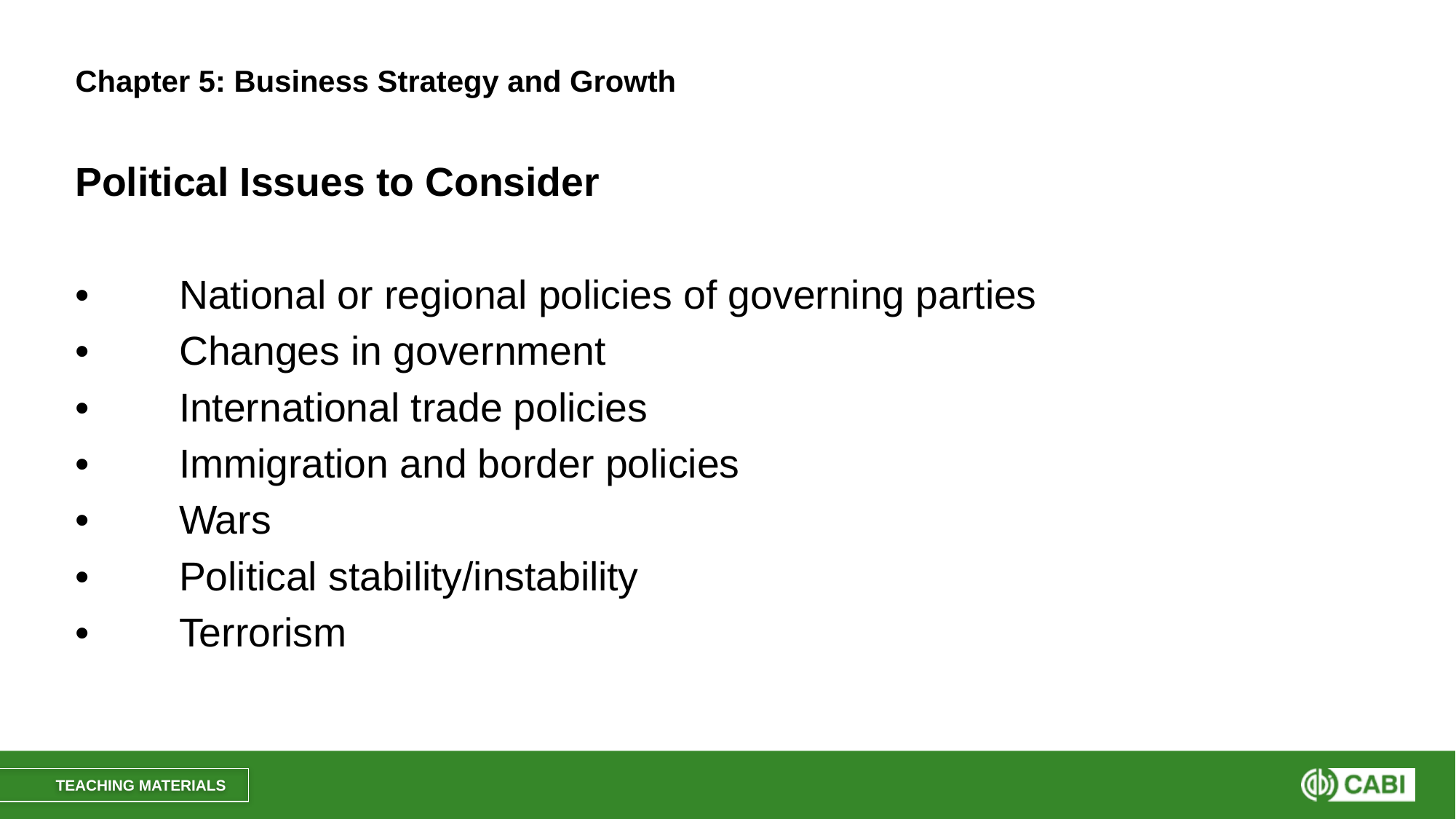

# Chapter 5: Business Strategy and Growth
Political Issues to Consider

•	National or regional policies of governing parties
•	Changes in government
•	International trade policies
•	Immigration and border policies
•	Wars
•	Political stability/instability
•	Terrorism